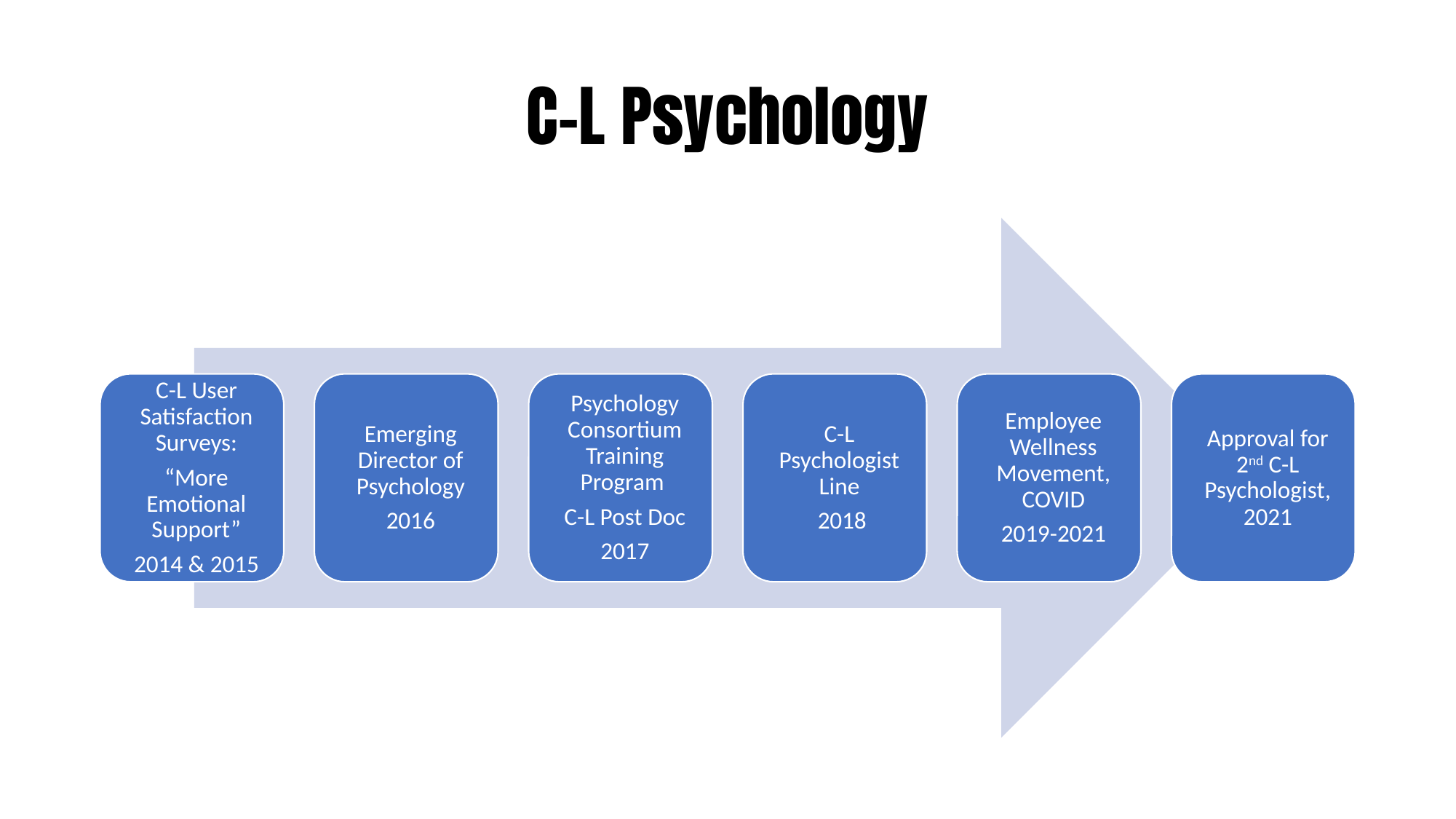

# C-L Psychology
C-L User Satisfaction Surveys:
“More Emotional Support”
2014 & 2015
Emerging Director of Psychology
2016
Psychology Consortium Training Program
C-L Post Doc
2017
C-L Psychologist Line
 2018
Employee Wellness Movement, COVID
2019-2021
Approval for 2nd C-L Psychologist, 2021